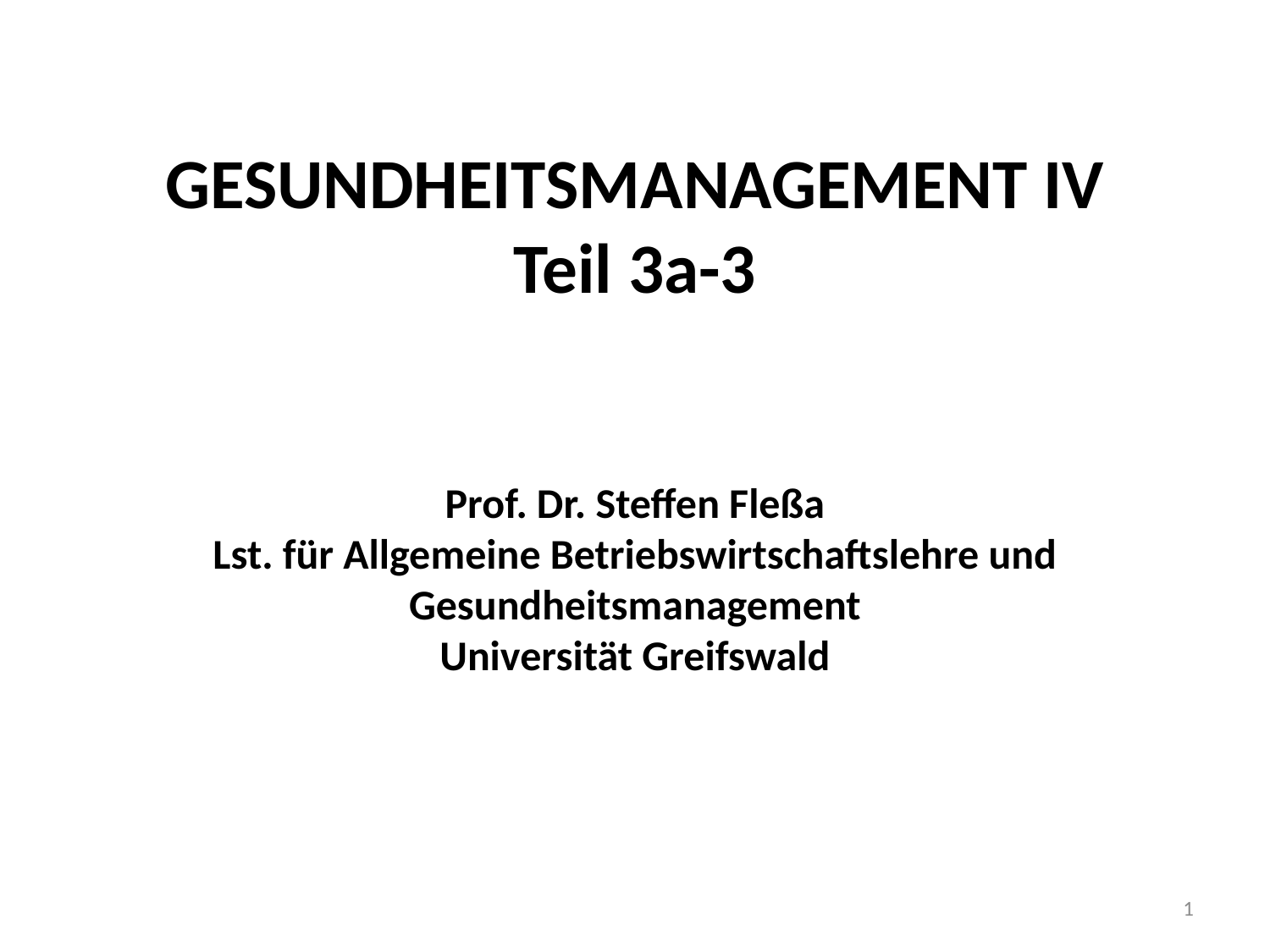

# GESUNDHEITSMANAGEMENT IV Teil 3a-3 Prof. Dr. Steffen Fleßa Lst. für Allgemeine Betriebswirtschaftslehre und Gesundheitsmanagement Universität Greifswald
1